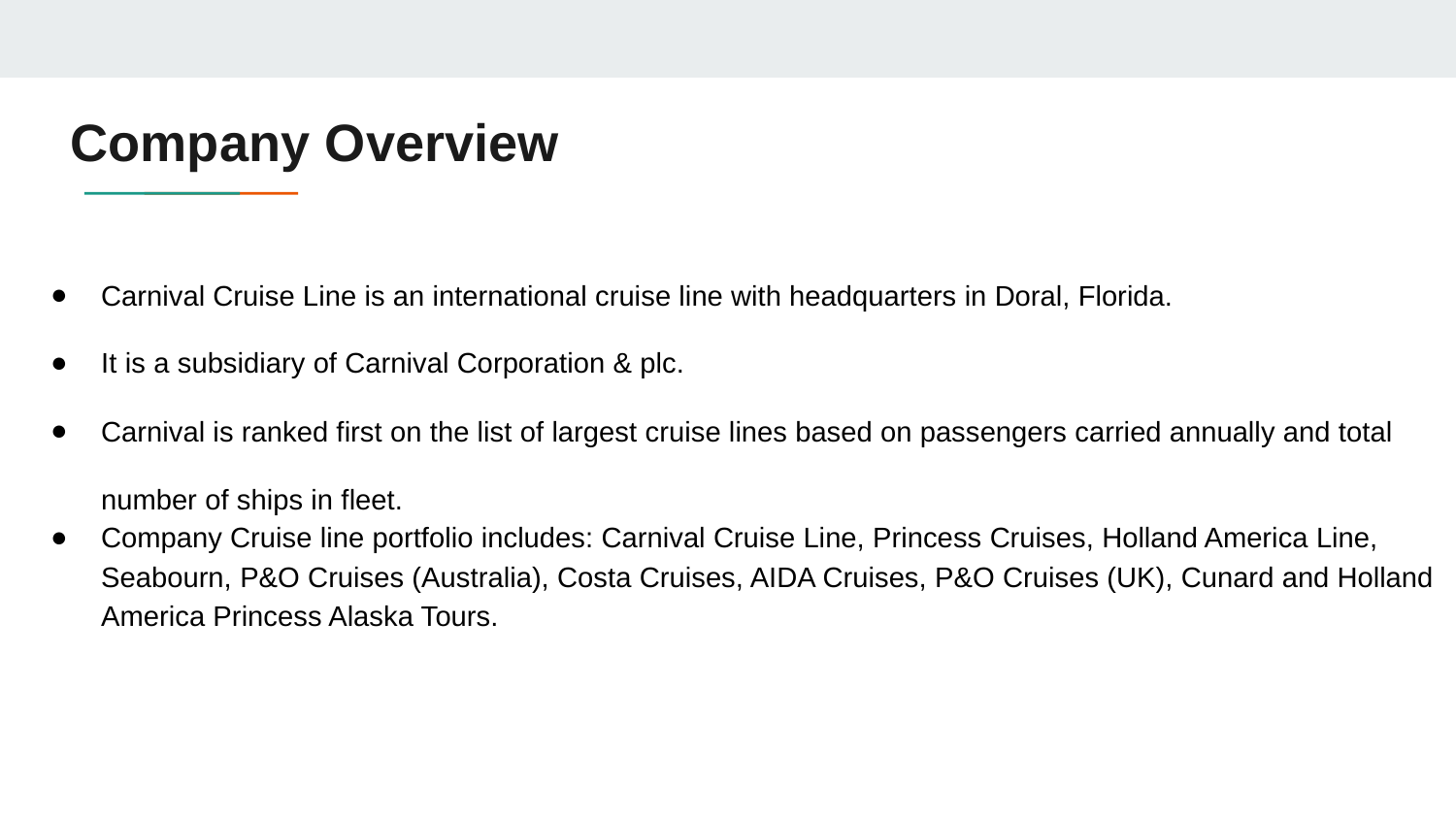

# Company Overview
Carnival Cruise Line is an international cruise line with headquarters in Doral, Florida.
It is a subsidiary of Carnival Corporation & plc.
Carnival is ranked first on the list of largest cruise lines based on passengers carried annually and total number of ships in fleet.
Company Cruise line portfolio includes: Carnival Cruise Line, Princess Cruises, Holland America Line, Seabourn, P&O Cruises (Australia), Costa Cruises, AIDA Cruises, P&O Cruises (UK), Cunard and Holland America Princess Alaska Tours.